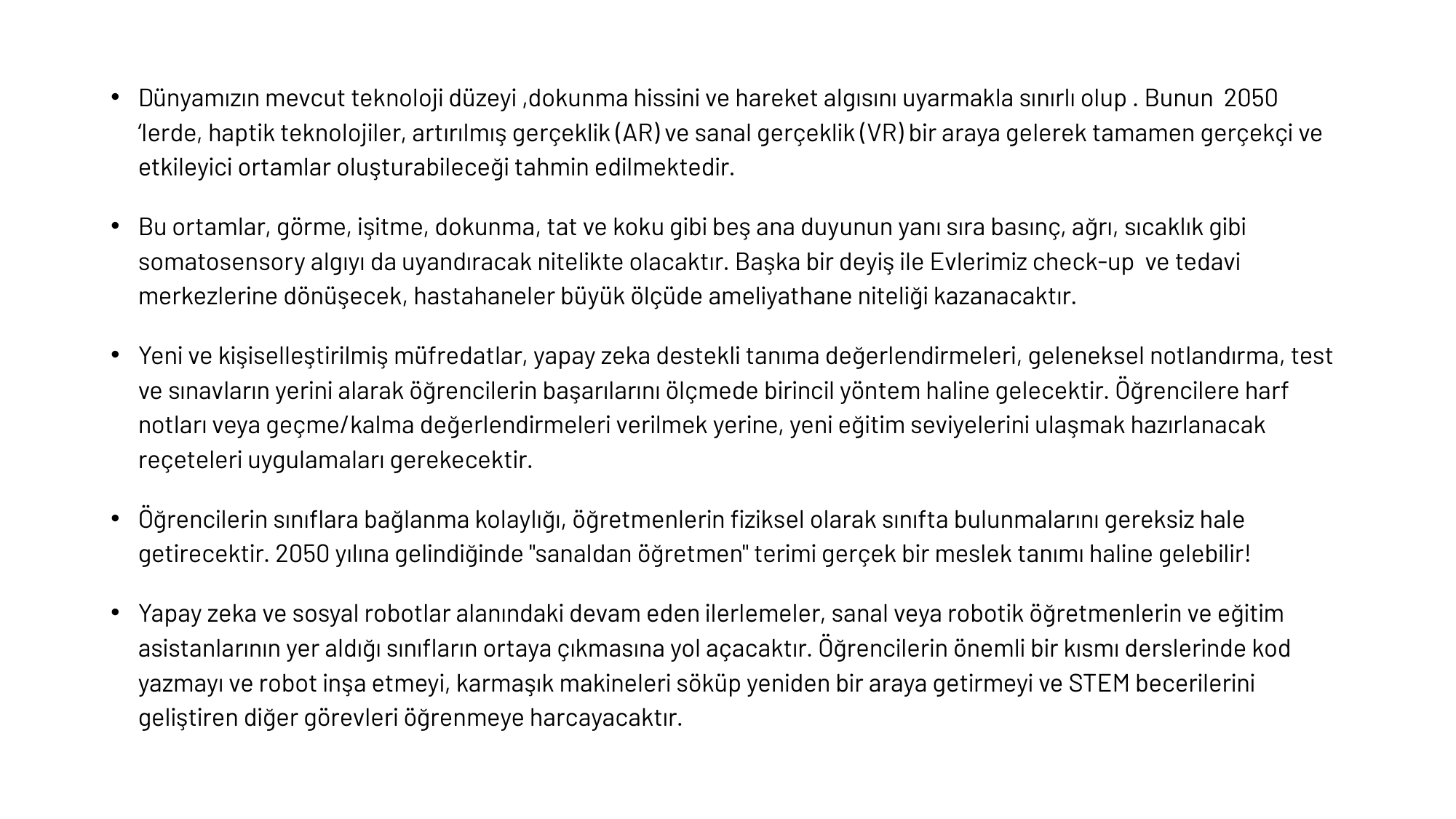

Dünyamızın mevcut teknoloji düzeyi ,dokunma hissini ve hareket algısını uyarmakla sınırlı olup . Bunun  2050 ‘lerde, haptik teknolojiler, artırılmış gerçeklik (AR) ve sanal gerçeklik (VR) bir araya gelerek tamamen gerçekçi ve etkileyici ortamlar oluşturabileceği tahmin edilmektedir.
Bu ortamlar, görme, işitme, dokunma, tat ve koku gibi beş ana duyunun yanı sıra basınç, ağrı, sıcaklık gibi somatosensory algıyı da uyandıracak nitelikte olacaktır. Başka bir deyiş ile Evlerimiz check-up  ve tedavi merkezlerine dönüşecek, hastahaneler büyük ölçüde ameliyathane niteliği kazanacaktır.
Yeni ve kişiselleştirilmiş müfredatlar, yapay zeka destekli tanıma değerlendirmeleri, geleneksel notlandırma, test ve sınavların yerini alarak öğrencilerin başarılarını ölçmede birincil yöntem haline gelecektir. Öğrencilere harf notları veya geçme/kalma değerlendirmeleri verilmek yerine, yeni eğitim seviyelerini ulaşmak hazırlanacak reçeteleri uygulamaları gerekecektir.
Öğrencilerin sınıflara bağlanma kolaylığı, öğretmenlerin fiziksel olarak sınıfta bulunmalarını gereksiz hale getirecektir. 2050 yılına gelindiğinde "sanaldan öğretmen" terimi gerçek bir meslek tanımı haline gelebilir!
Yapay zeka ve sosyal robotlar alanındaki devam eden ilerlemeler, sanal veya robotik öğretmenlerin ve eğitim asistanlarının yer aldığı sınıfların ortaya çıkmasına yol açacaktır. Öğrencilerin önemli bir kısmı derslerinde kod yazmayı ve robot inşa etmeyi, karmaşık makineleri söküp yeniden bir araya getirmeyi ve STEM becerilerini geliştiren diğer görevleri öğrenmeye harcayacaktır.